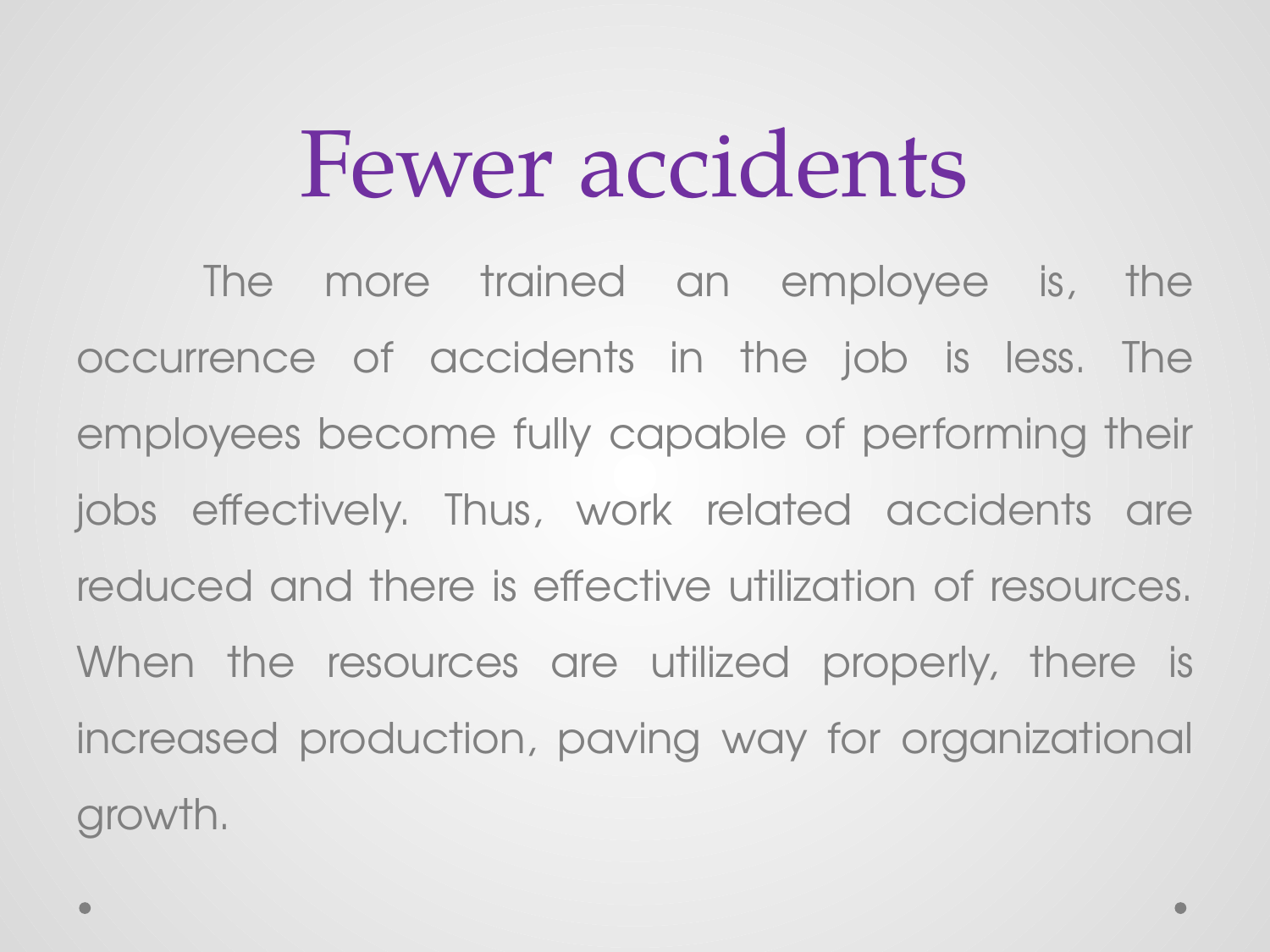

# Fewer accidents
	The more trained an employee is, the occurrence of accidents in the job is less. The employees become fully capable of performing their jobs effectively. Thus, work related accidents are reduced and there is effective utilization of resources. When the resources are utilized properly, there is increased production, paving way for organizational growth.